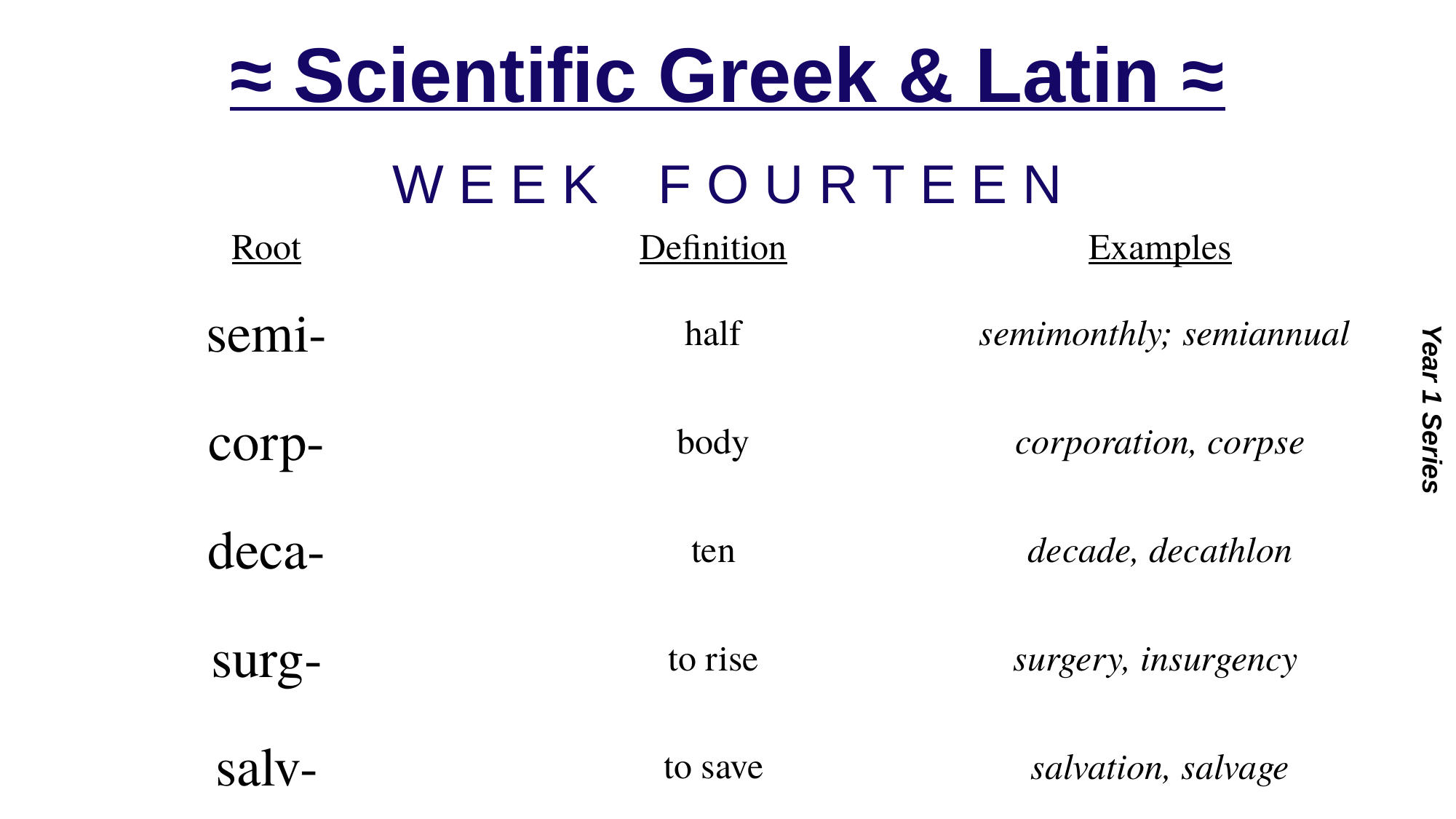

# ≈ Scientific Greek & Latin ≈
Year 1 Series
W E E K    F O U R T E E N
| Root | Definition | Examples |
| --- | --- | --- |
| semi- | half | semimonthly; semiannual |
| corp- | body | corporation, corpse |
| deca- | ten | decade, decathlon |
| surg- | to rise | surgery, insurgency |
| salv- | to save | salvation, salvage |